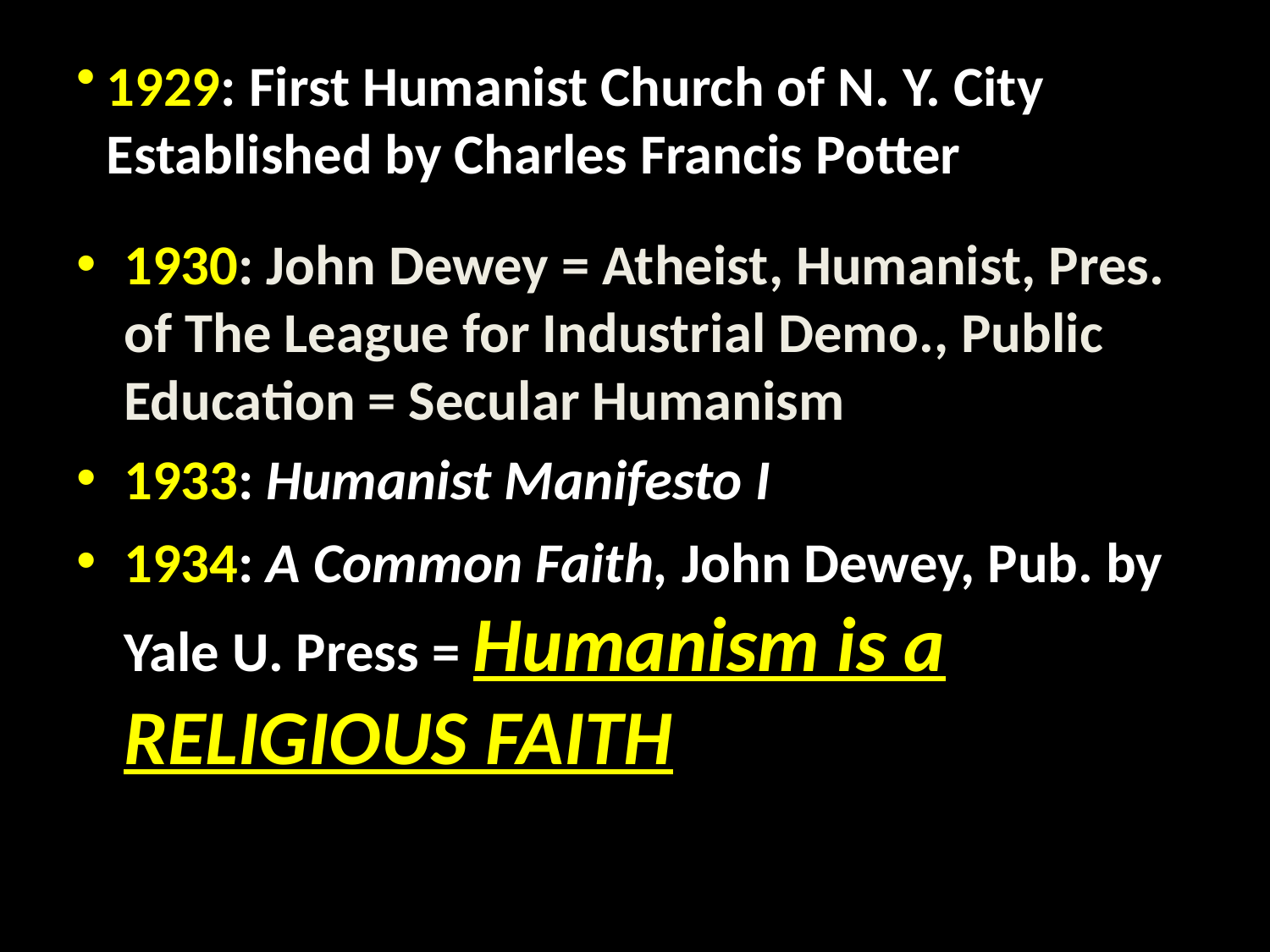

# 1929: First Humanist Church of N. Y. City   Established by Charles Francis Potter
1930: John Dewey = Atheist, Humanist, Pres. of The League for Industrial Demo., Public Education = Secular Humanism
1933: Humanist Manifesto I
1934: A Common Faith, John Dewey, Pub. by Yale U. Press = Humanism is a RELIGIOUS FAITH